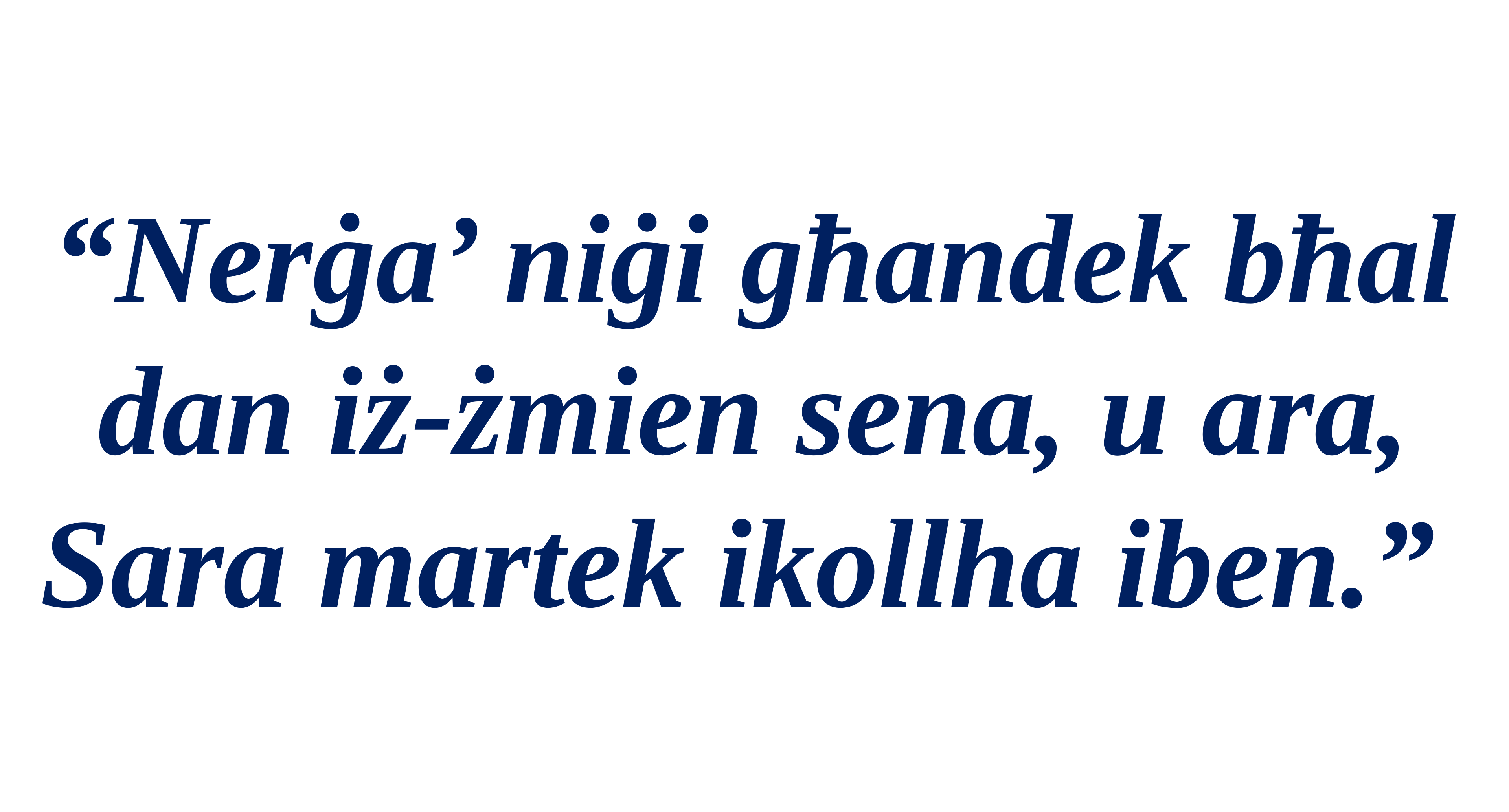

“Nerġa’ niġi għandek bħal dan iż-żmien sena, u ara, Sara martek ikollha iben.”